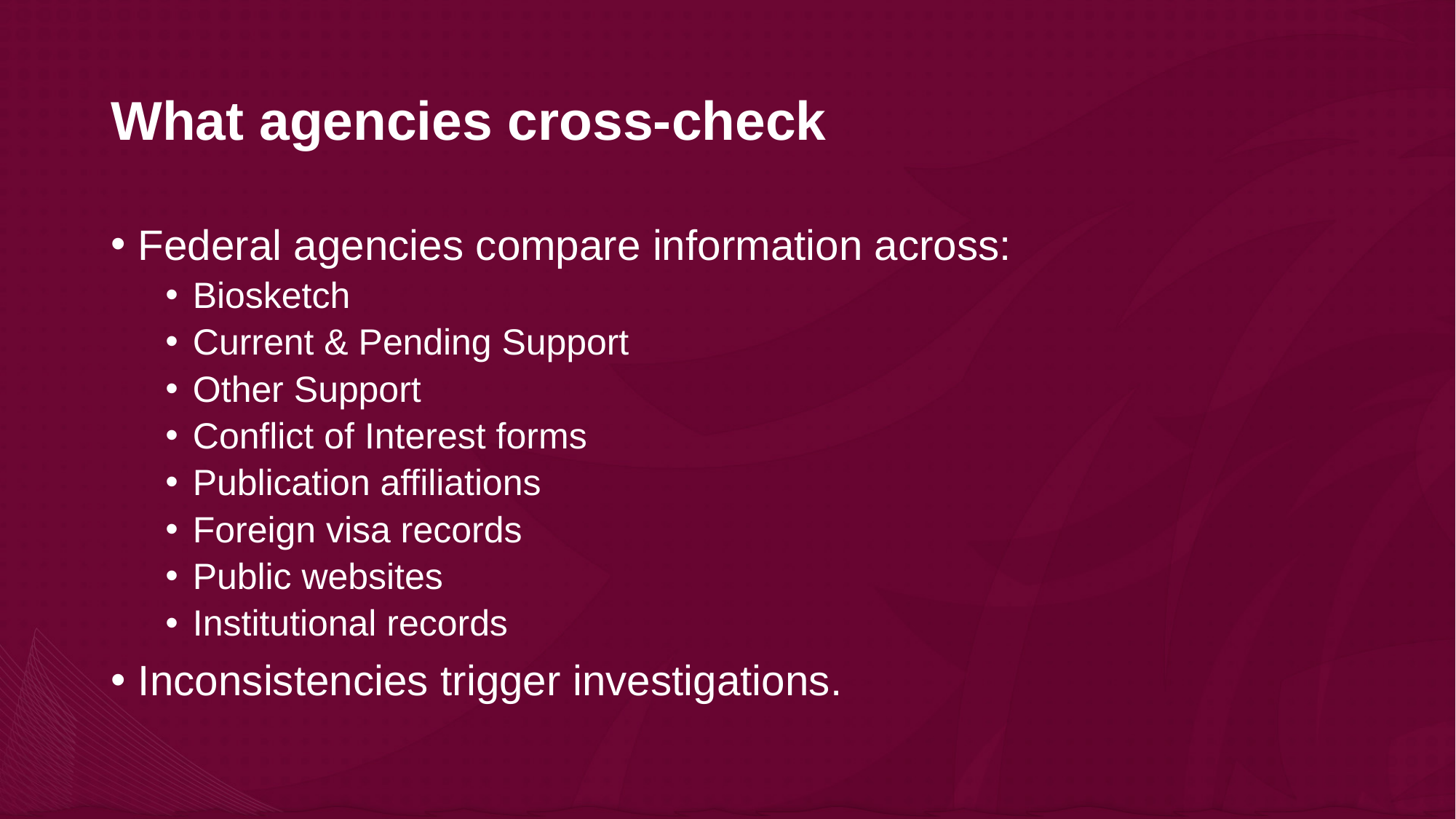

# What agencies cross-check
Federal agencies compare information across:
Biosketch
Current & Pending Support
Other Support
Conflict of Interest forms
Publication affiliations
Foreign visa records
Public websites
Institutional records
Inconsistencies trigger investigations.